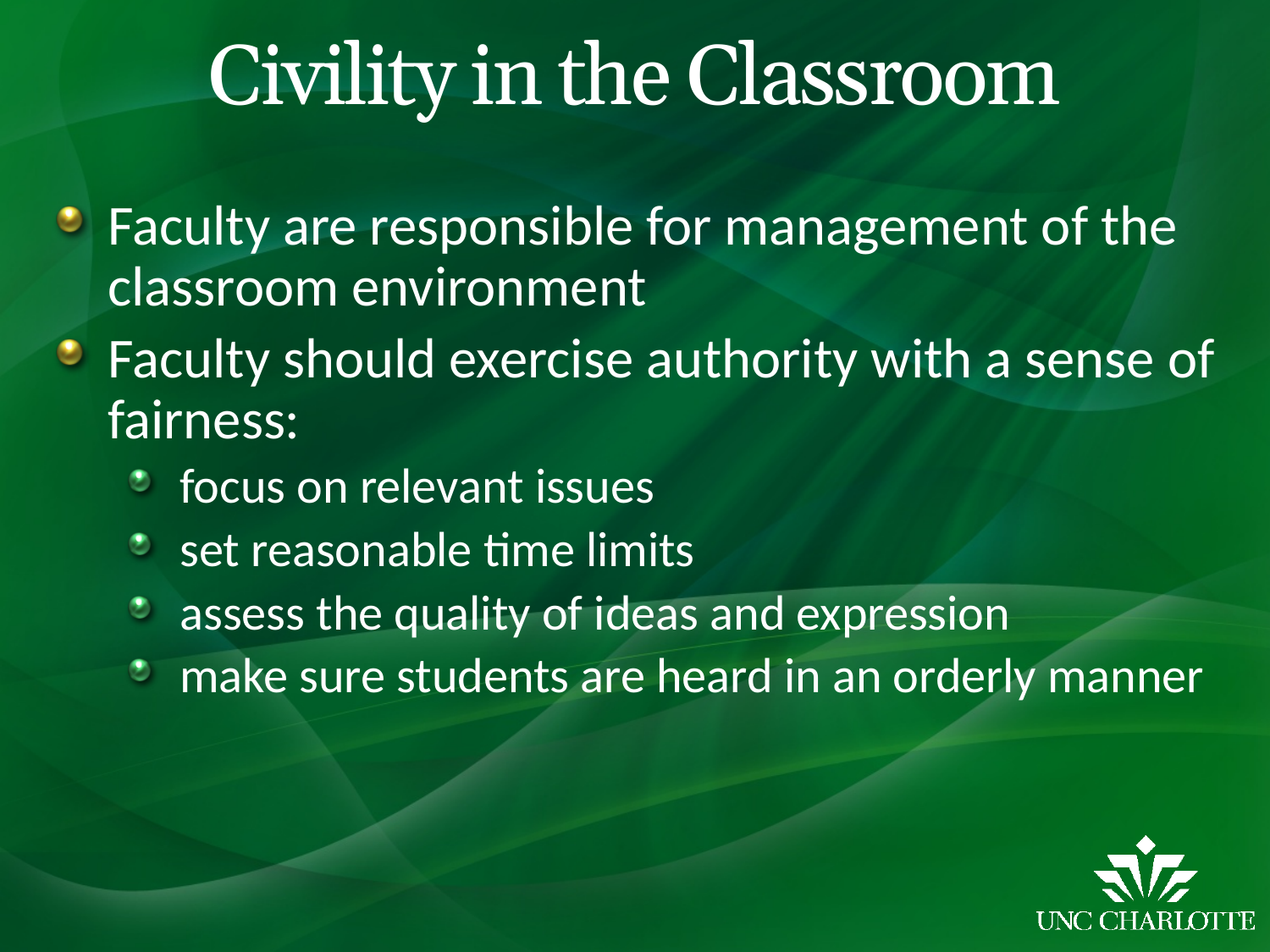

# Civility in the Classroom
Faculty are responsible for management of the classroom environment
Faculty should exercise authority with a sense of fairness:
focus on relevant issues
set reasonable time limits
assess the quality of ideas and expression
make sure students are heard in an orderly manner